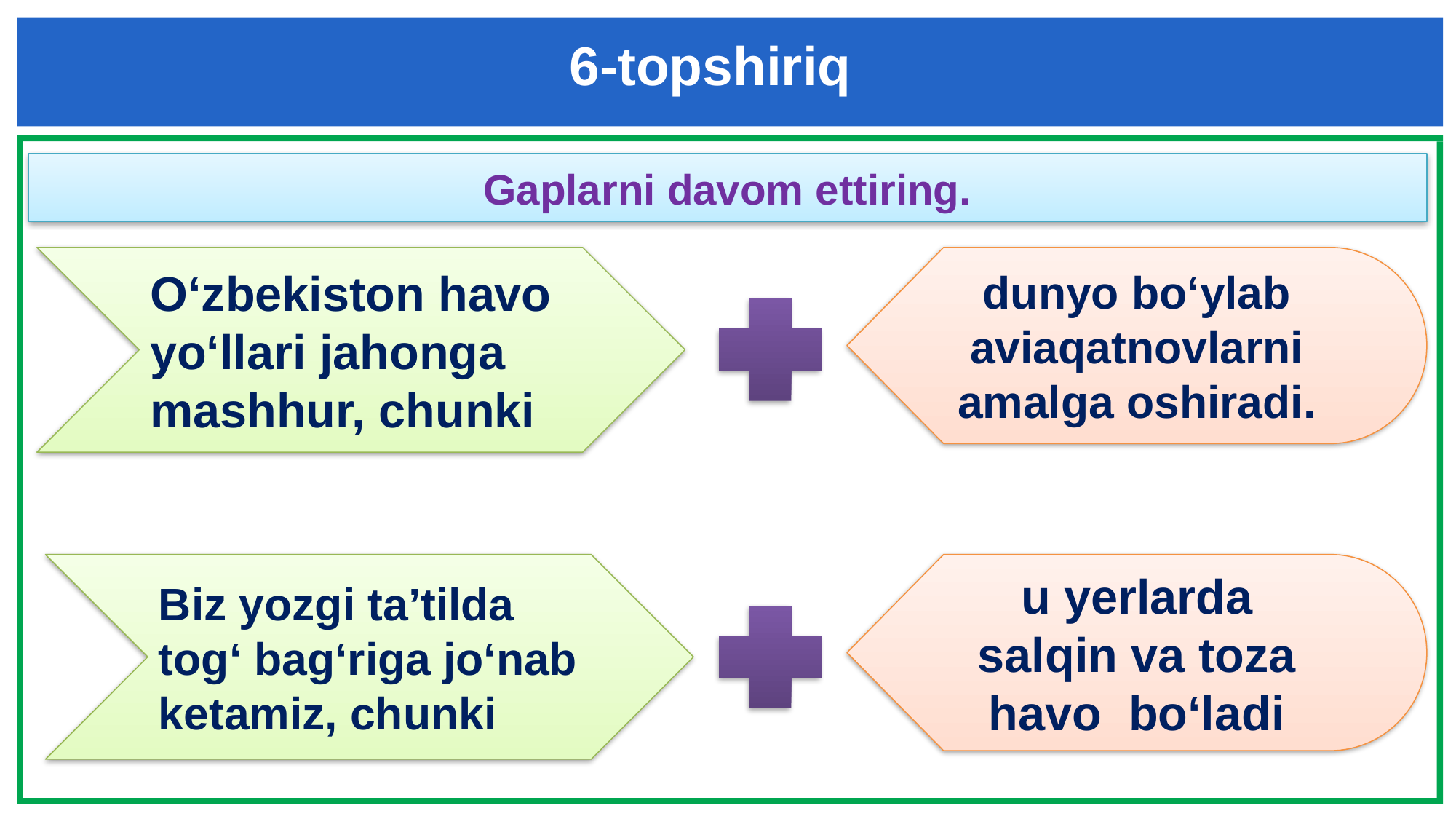

6-topshiriq
Gaplarni davom ettiring.
O‘zbekiston havo yo‘llari jahonga mashhur, chunki
dunyo bo‘ylab aviaqatnovlarni amalga oshiradi.

Biz yozgi ta’tilda tog‘ bag‘riga jo‘nab ketamiz, chunki
u yerlarda salqin va toza havo  bo‘ladi